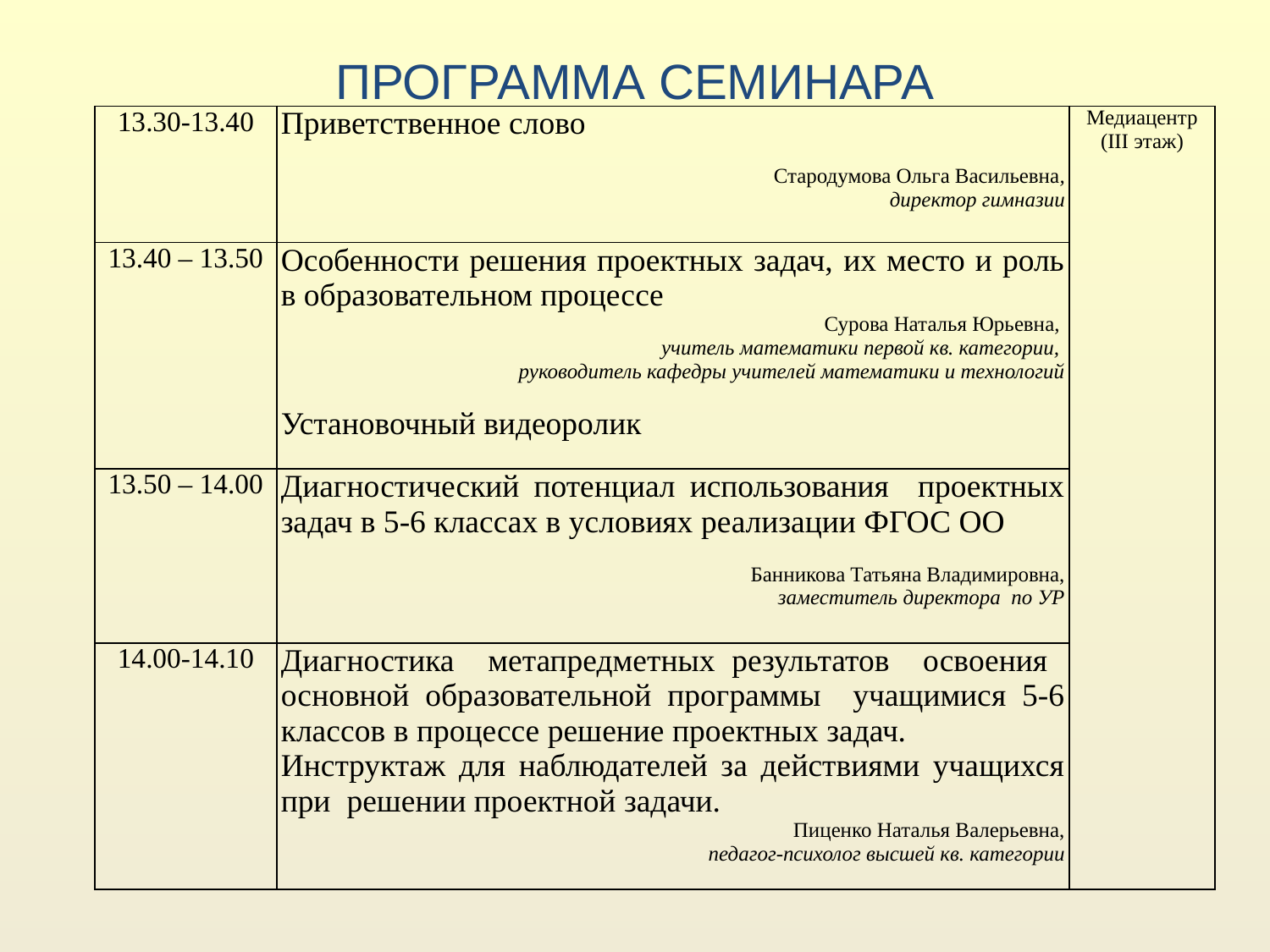

# ПРОГРАММА СЕМИНАРА
| 13.30-13.40 | Приветственное слово   Стародумова Ольга Васильевна, директор гимназии | Медиацентр (III этаж) |
| --- | --- | --- |
| 13.40 – 13.50 | Особенности решения проектных задач, их место и роль в образовательном процессе Сурова Наталья Юрьевна, учитель математики первой кв. категории, руководитель кафедры учителей математики и технологий   Установочный видеоролик |  |
| 13.50 – 14.00 | Диагностический потенциал использования проектных задач в 5-6 классах в условиях реализации ФГОС ОО   Банникова Татьяна Владимировна, заместитель директора по УР |  |
| 14.00-14.10 | Диагностика метапредметных результатов освоения основной образовательной программы учащимися 5-6 классов в процессе решение проектных задач. Инструктаж для наблюдателей за действиями учащихся при решении проектной задачи. Пиценко Наталья Валерьевна, педагог-психолог высшей кв. категории |  |